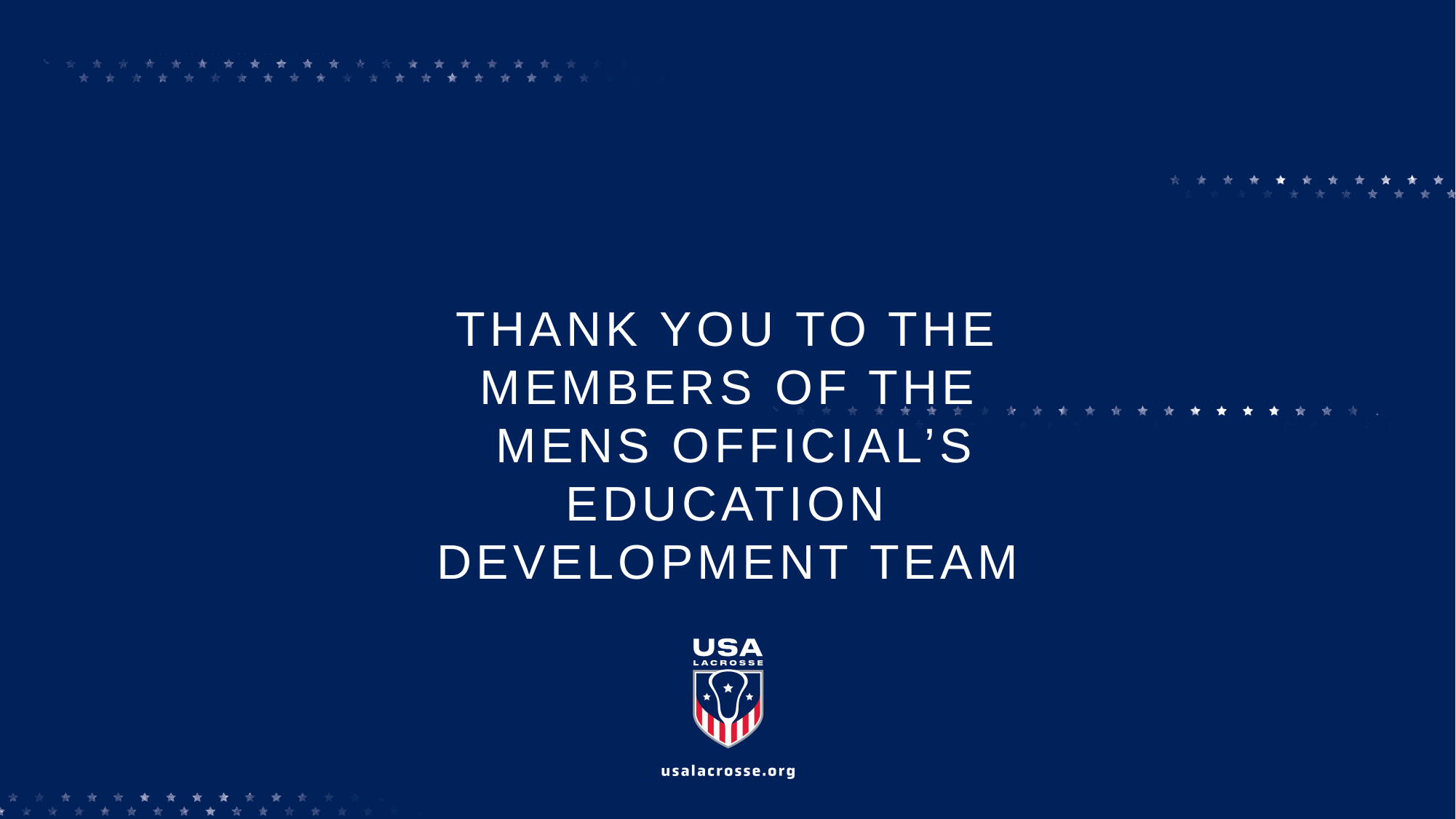

THANK YOU TO THE MEMBERS OF THE
 MENS OFFICIAL’S EDUCATION DEVELOPMENT TEAM